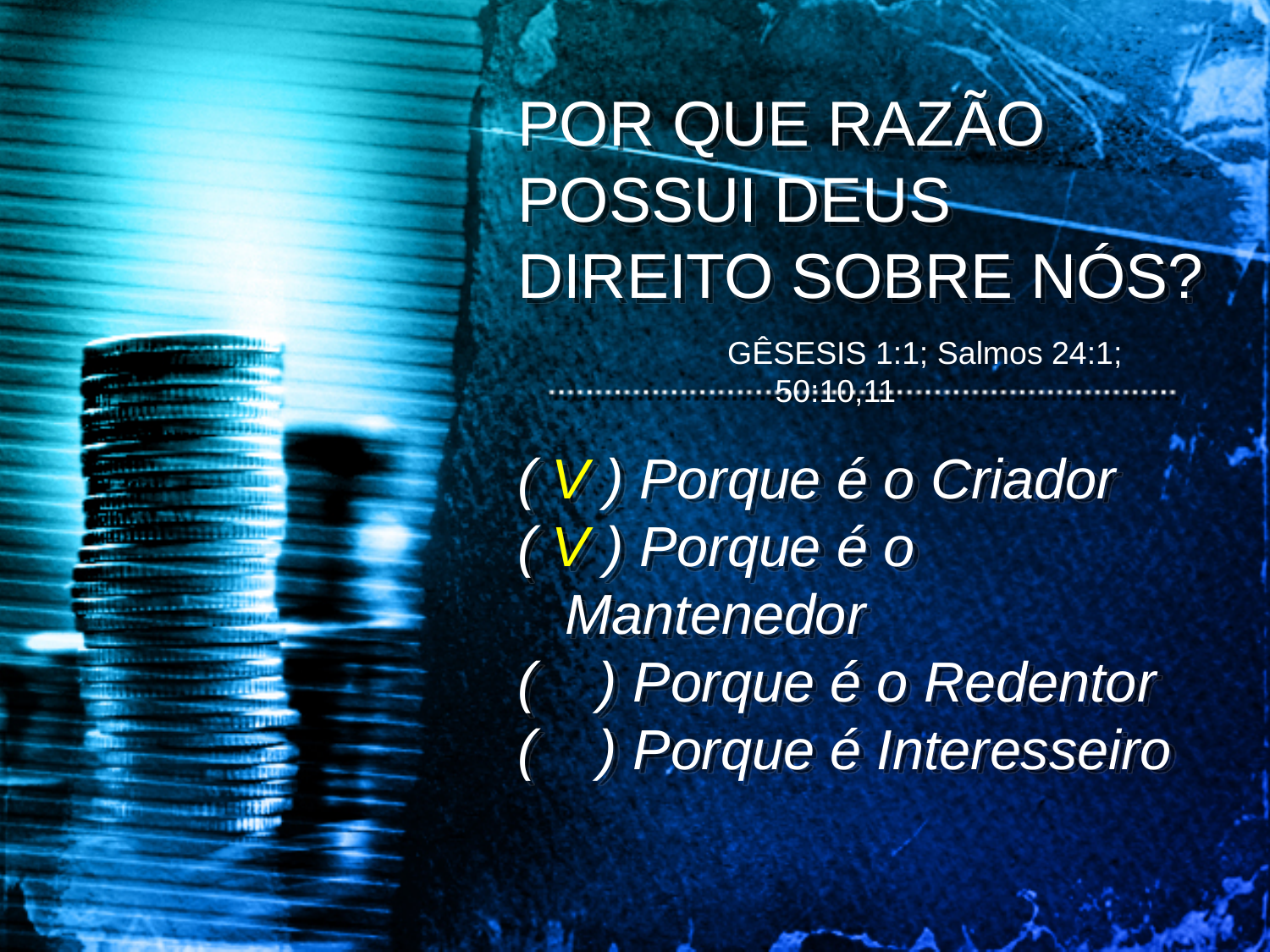

POR QUE RAZÃO POSSUI DEUS DIREITO SOBRE NÓS?
GÊSESIS 1:1; Salmos 24:1; 50:10,11

( V ) Porque é o Criador
( V ) Porque é o Mantenedor
(    ) Porque é o Redentor
(    ) Porque é Interesseiro